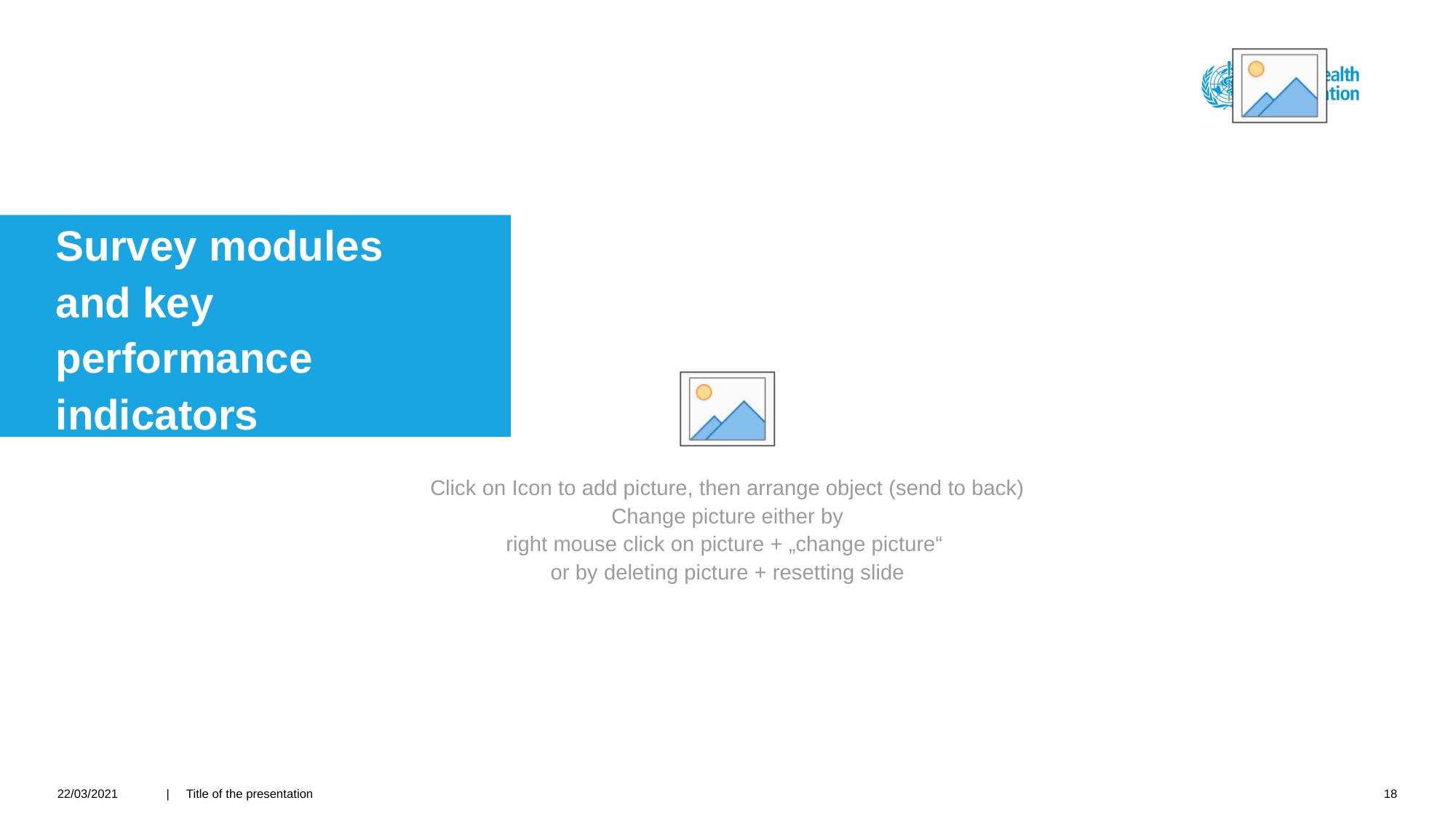

Survey modules and key performance indicators

22/03/2021
|     Title of the presentation
18